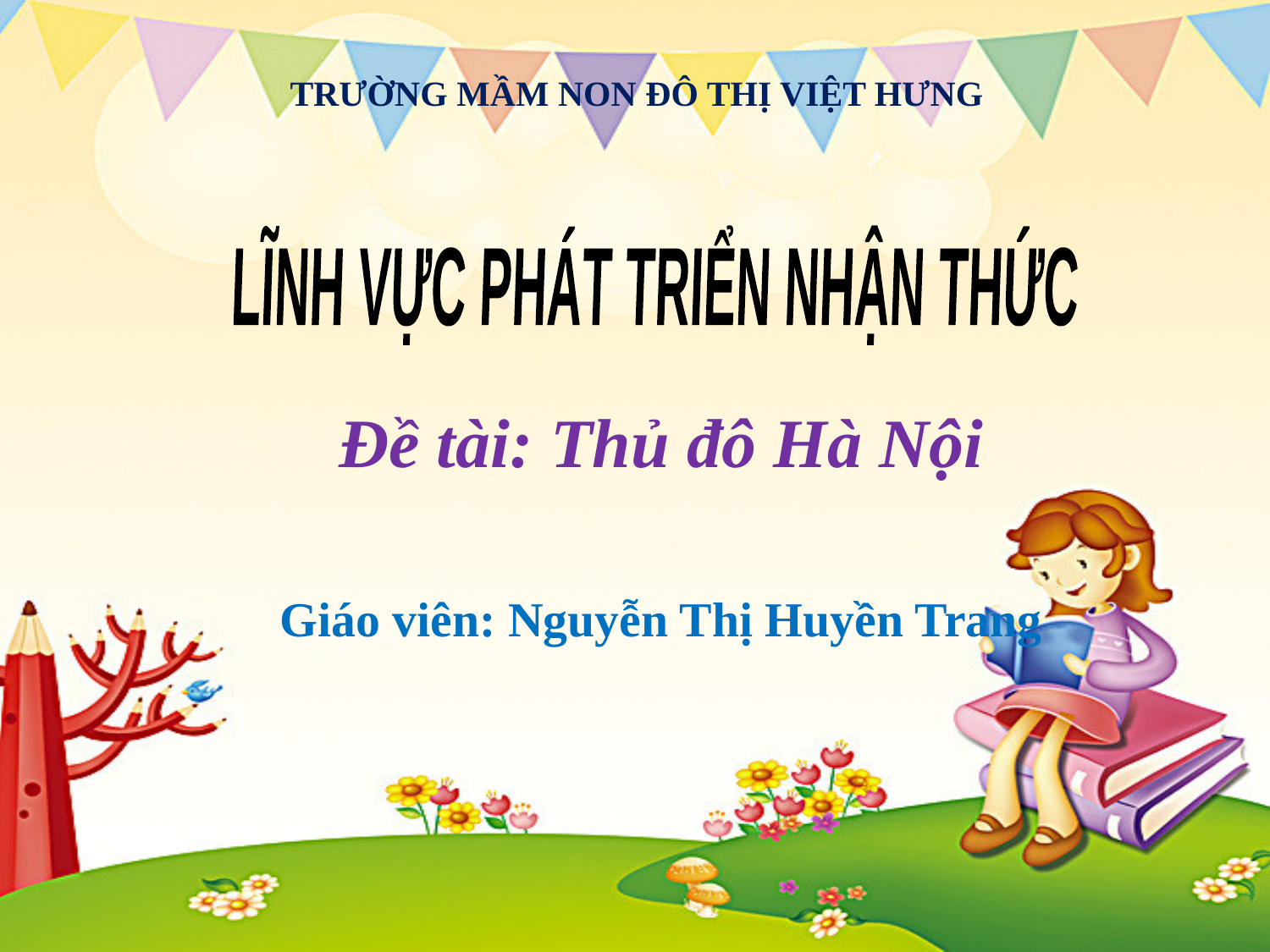

TRƯỜNG MẦM NON ĐÔ THỊ VIỆT HƯNG
LĨNH VỰC PHÁT TRIỂN NHẬN THỨC

Đề tài: Thủ đô Hà Nội

Giáo viên: Nguyễn Thị Huyền Trang